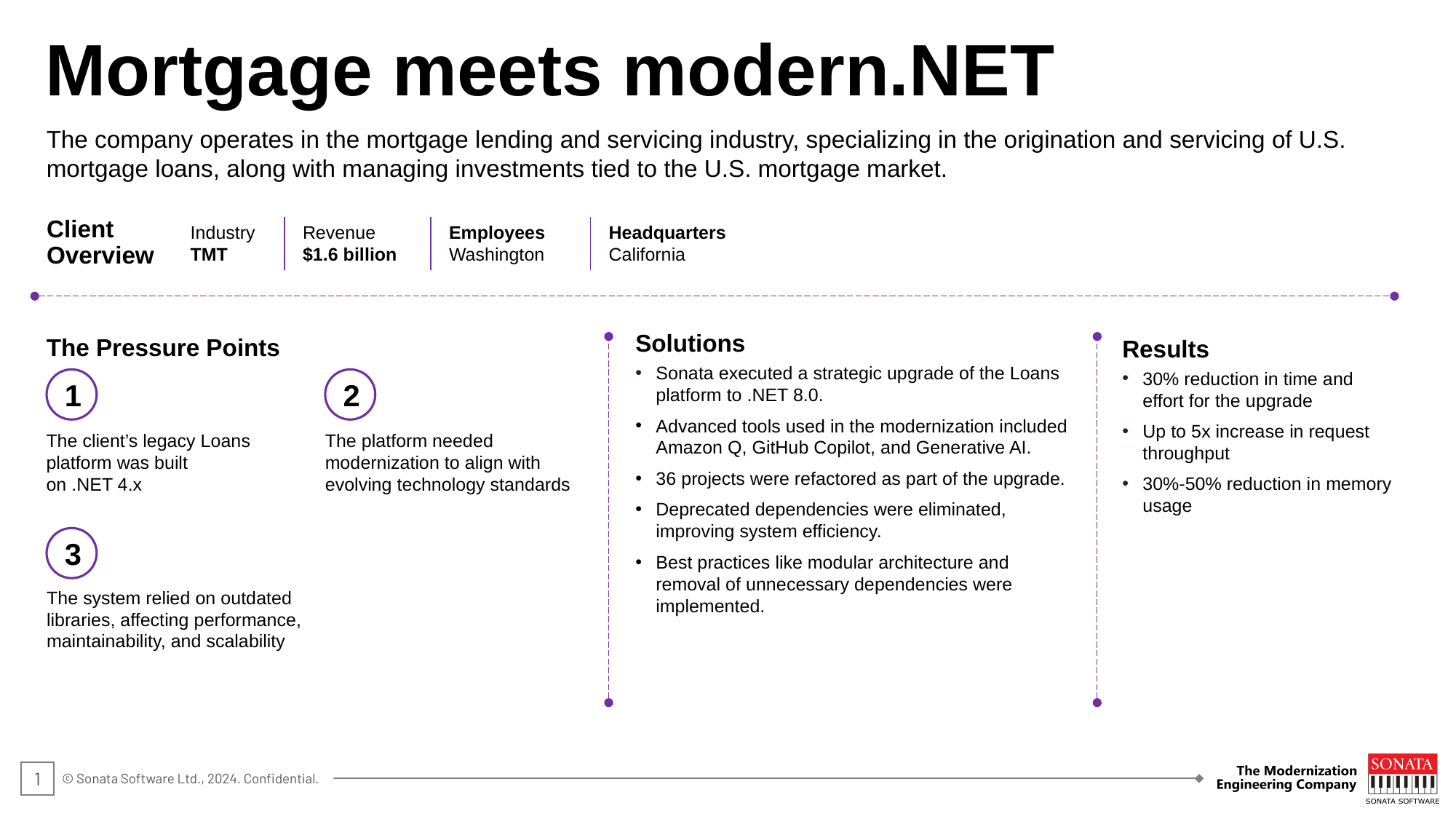

Mortgage meets modern.NET

The company operates in the mortgage lending and servicing industry, specializing in the origination and servicing of U.S. mortgage loans, along with managing investments tied to the U.S. mortgage market.
Client
Overview
Industry
TMT
Revenue
$1.6 billion​
Employees
Washington
Headquarters
California
The Pressure Points
Solutions
Sonata executed a strategic upgrade of the Loans platform to .NET 8.0.
Advanced tools used in the modernization included Amazon Q, GitHub Copilot, and Generative AI.
36 projects were refactored as part of the upgrade.
Deprecated dependencies were eliminated, improving system efficiency.
Best practices like modular architecture and removal of unnecessary dependencies were implemented.
Results
30% reduction in time and effort for the upgrade
Up to 5x increase in request throughput
30%-50% reduction in memory usage
1
2
The client’s legacy Loans platform was built on .NET 4.x
The platform needed modernization to align with evolving technology standards
3
The system relied on outdated libraries, affecting performance, maintainability, and scalability